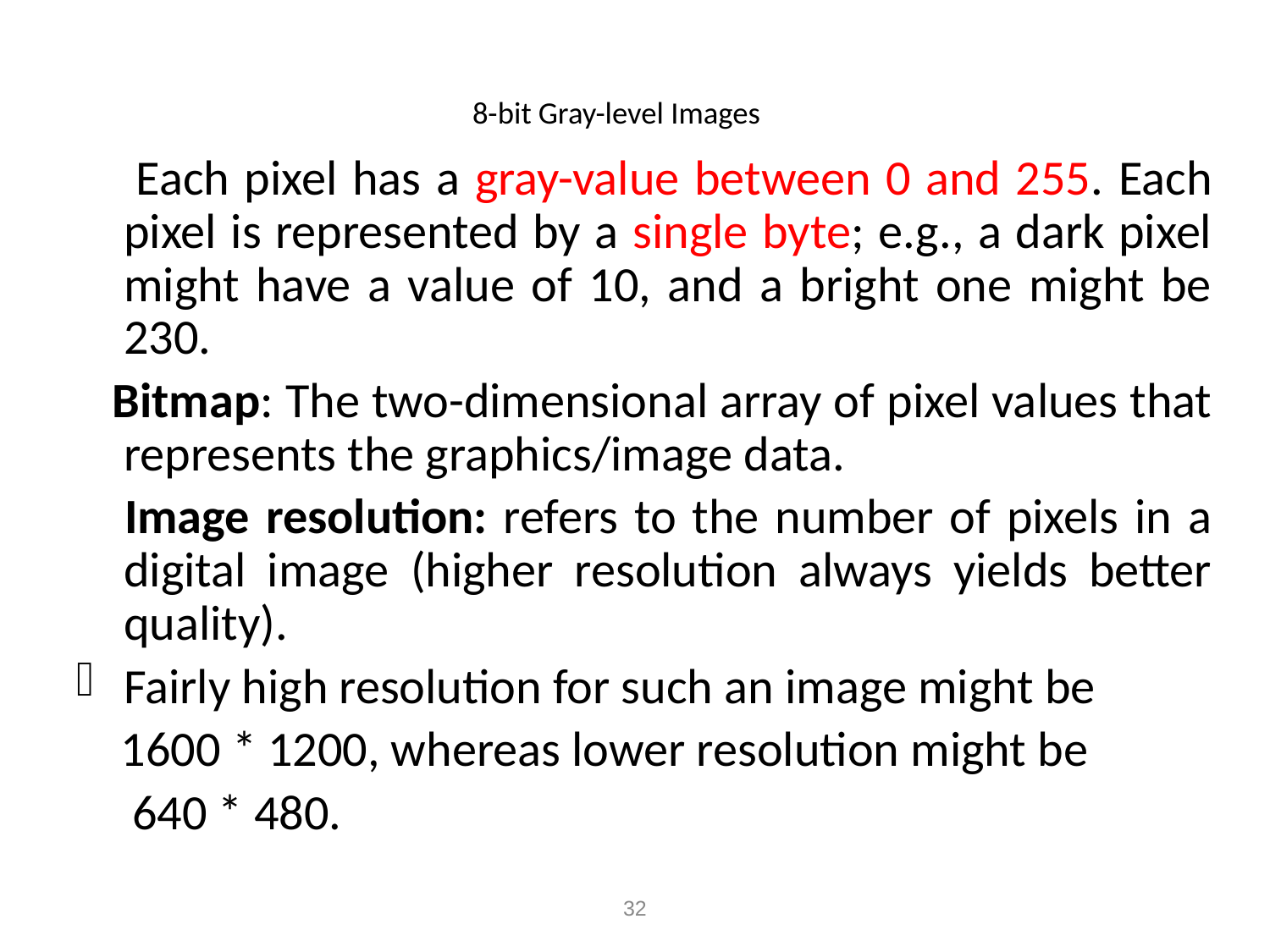

# 8-bit Gray-level Images
    Each pixel has a gray-value between 0 and 255. Each pixel is represented by a single byte; e.g., a dark pixel might have a value of 10, and a bright one might be 230.
   Bitmap: The two-dimensional array of pixel values that represents the graphics/image data.
   Image resolution: refers to the number of pixels in a digital image (higher resolution always yields better quality).
Fairly high resolution for such an image might be
    1600 * 1200, whereas lower resolution might be
     640 * 480.

32